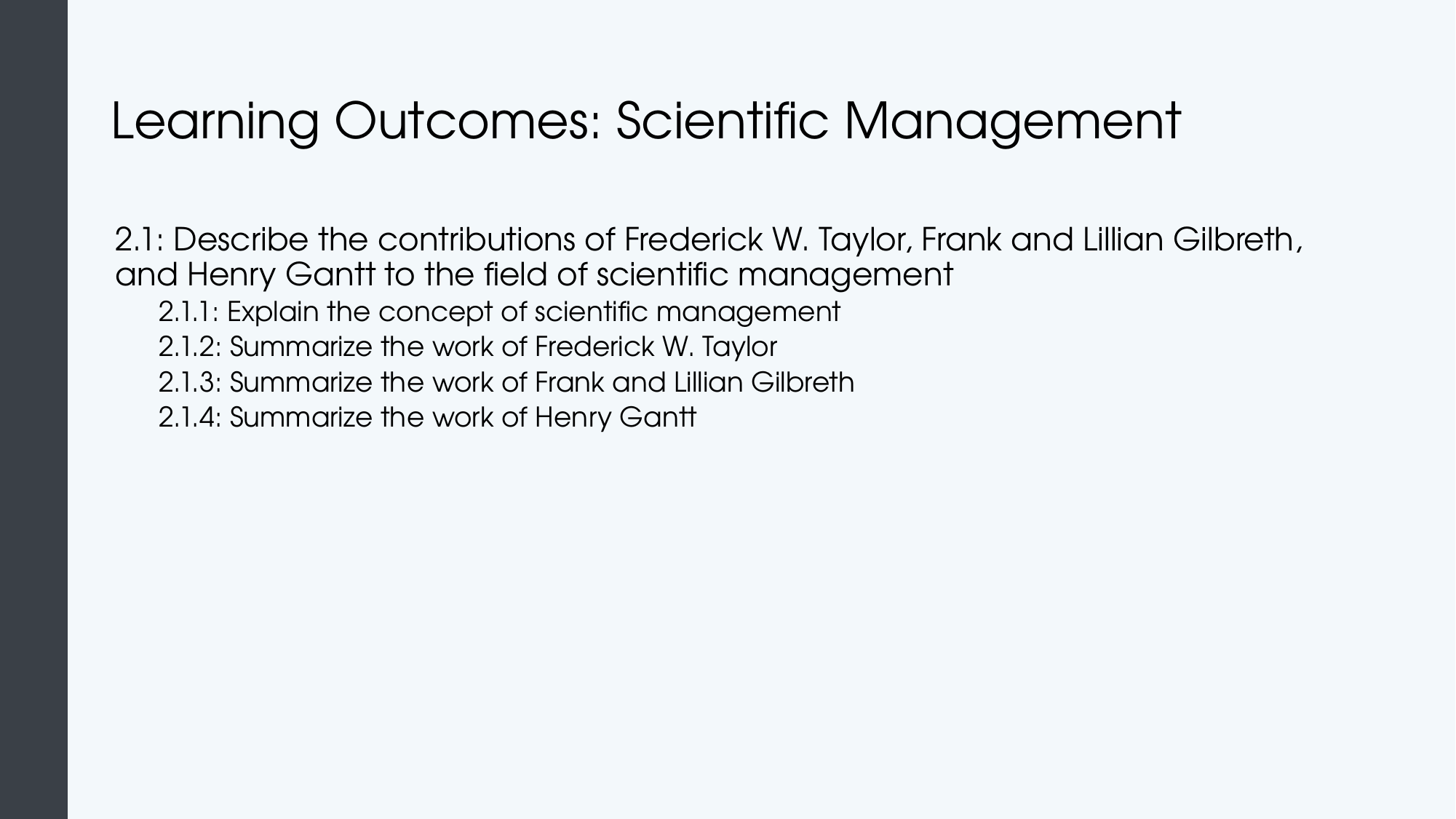

# Learning Outcomes: Scientific Management
2.1: Describe the contributions of Frederick W. Taylor, Frank and Lillian Gilbreth, and Henry Gantt to the field of scientific management
2.1.1: Explain the concept of scientific management
2.1.2: Summarize the work of Frederick W. Taylor
2.1.3: Summarize the work of Frank and Lillian Gilbreth
2.1.4: Summarize the work of Henry Gantt